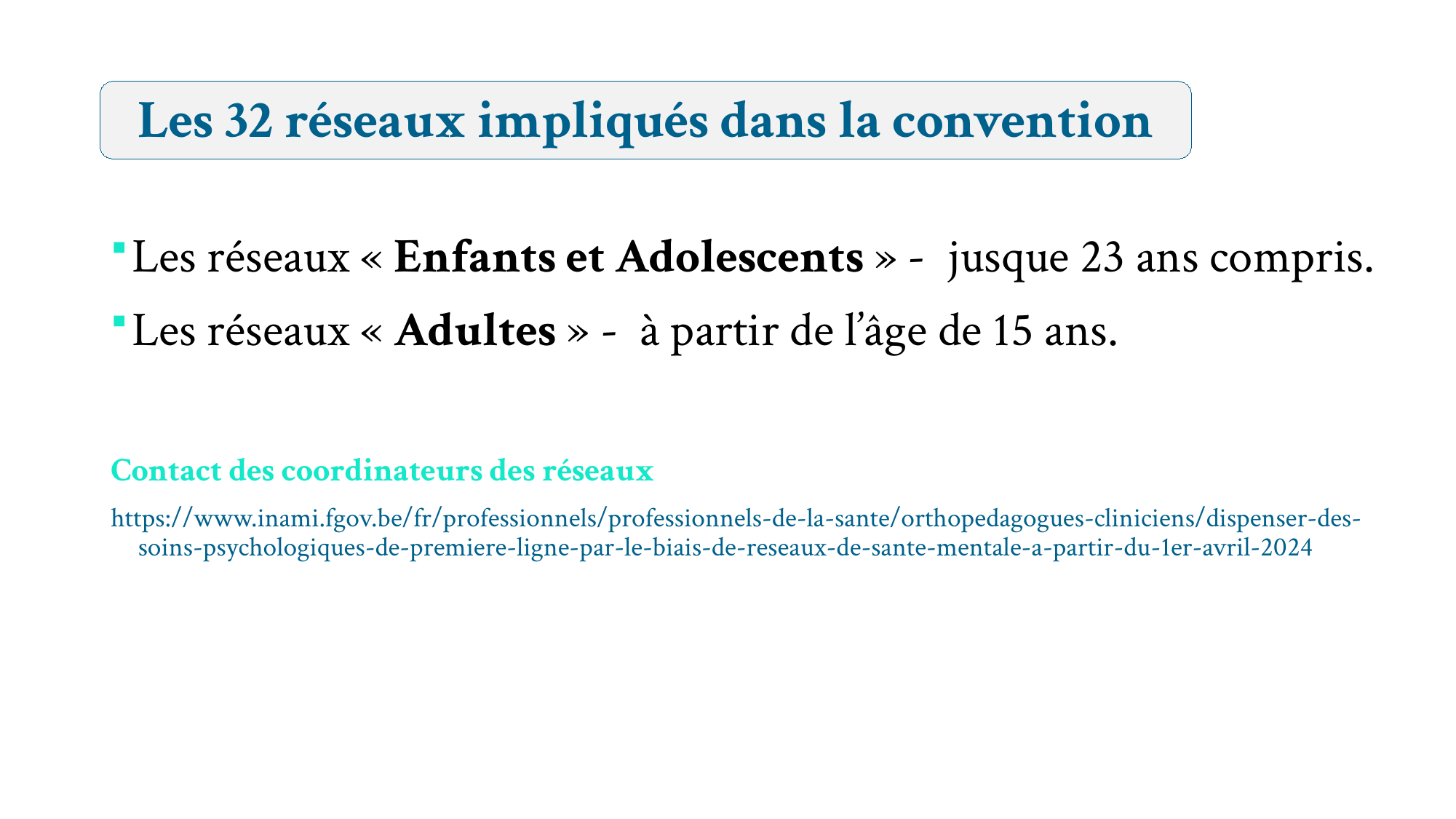

Les 32 réseaux impliqués dans la convention
# Les réseaux « Enfants et Adolescents » -  jusque 23 ans compris.
Les réseaux « Adultes » -  à partir de l’âge de 15 ans.

Contact des coordinateurs des réseaux
https://www.inami.fgov.be/fr/professionnels/professionnels-de-la-sante/orthopedagogues-cliniciens/dispenser-des-soins-psychologiques-de-premiere-ligne-par-le-biais-de-reseaux-de-sante-mentale-a-partir-du-1er-avril-2024